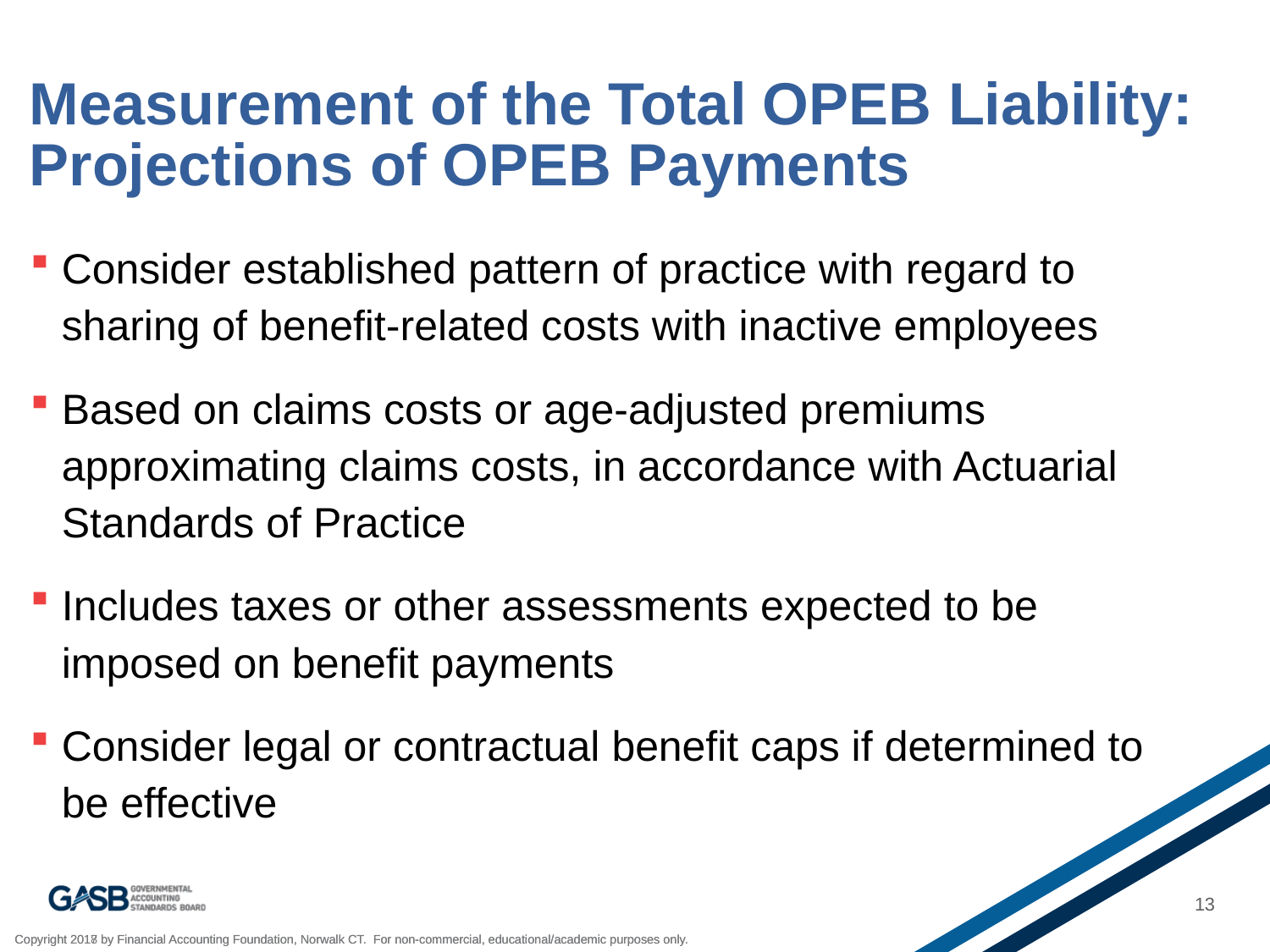

# Measurement of the Total OPEB Liability: Projections of OPEB Payments
Consider established pattern of practice with regard to sharing of benefit-related costs with inactive employees
Based on claims costs or age-adjusted premiums approximating claims costs, in accordance with Actuarial Standards of Practice
Includes taxes or other assessments expected to be imposed on benefit payments
Consider legal or contractual benefit caps if determined to be effective

13